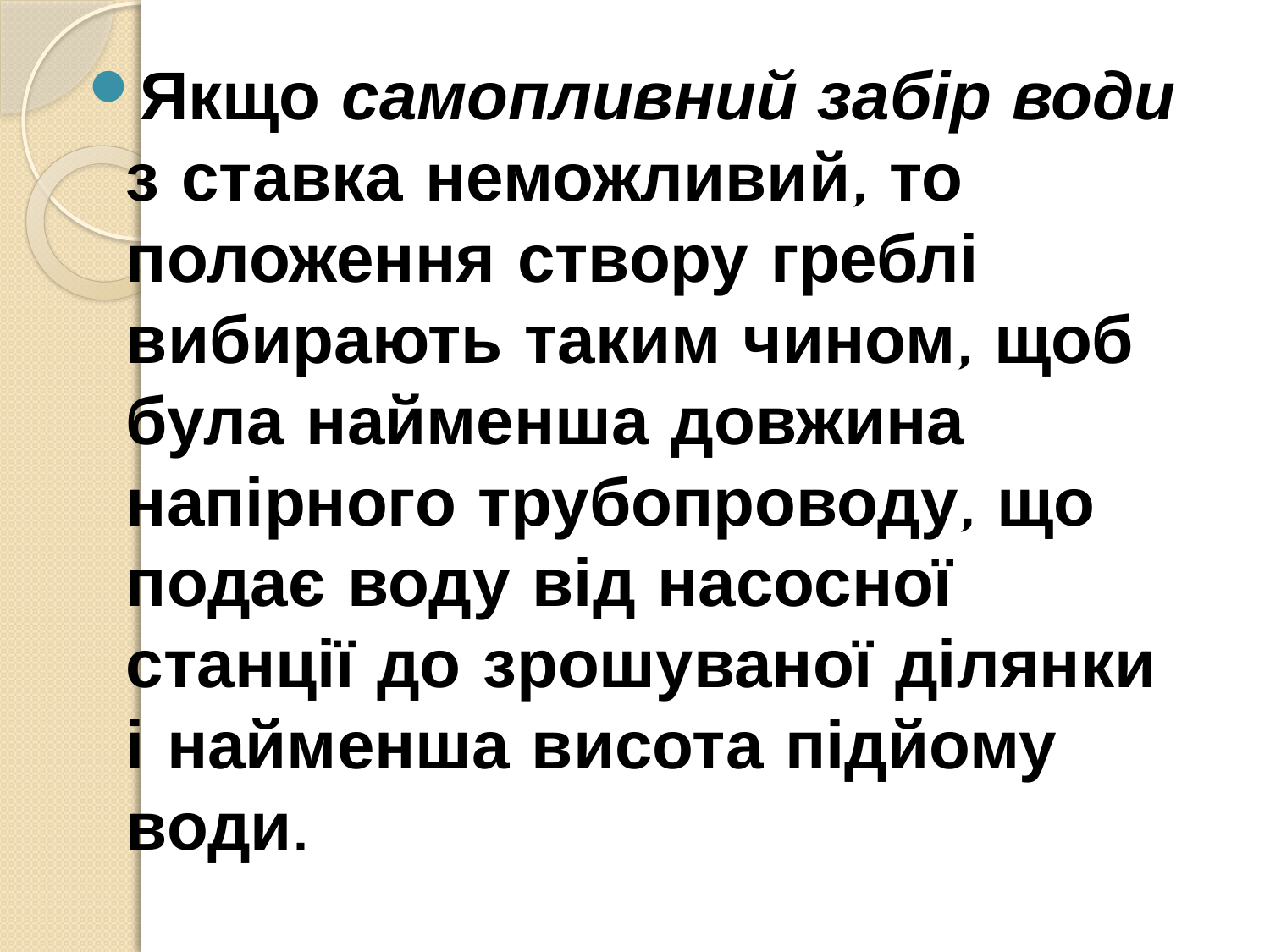

Якщо самопливний забір води з ставка неможливий, то положення створу греблі вибирають таким чином, щоб була найменша довжина напірного трубопроводу, що подає воду від насосної станції до зрошуваної ділянки і найменша висота підйому води.